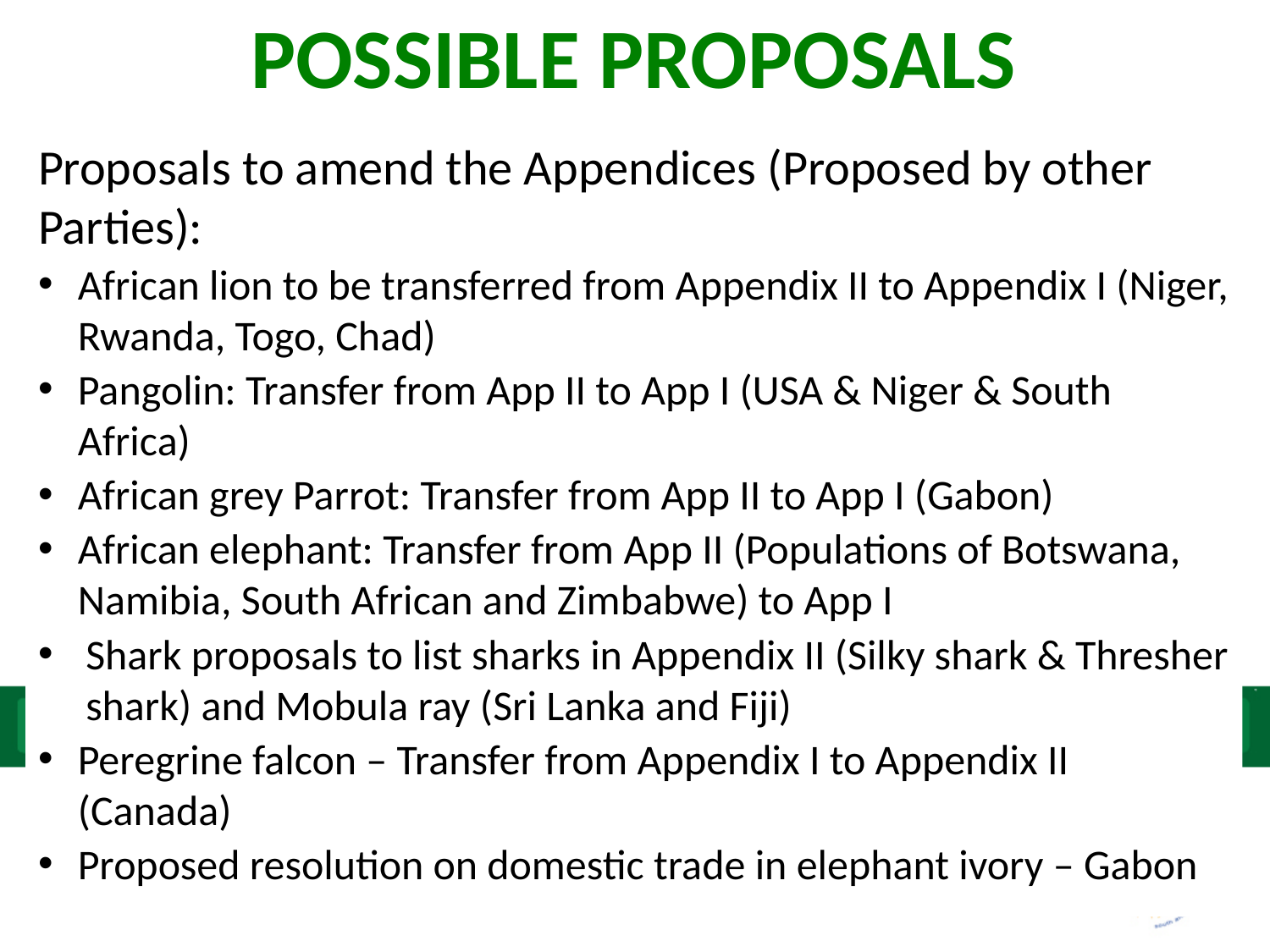

# POSSIBLE PROPOSALS
Proposals to amend the Appendices (Proposed by other Parties):
African lion to be transferred from Appendix II to Appendix I (Niger, Rwanda, Togo, Chad)
Pangolin: Transfer from App II to App I (USA & Niger & South Africa)
African grey Parrot: Transfer from App II to App I (Gabon)
African elephant: Transfer from App II (Populations of Botswana, Namibia, South African and Zimbabwe) to App I
Shark proposals to list sharks in Appendix II (Silky shark & Thresher shark) and Mobula ray (Sri Lanka and Fiji)
Peregrine falcon – Transfer from Appendix I to Appendix II (Canada)
Proposed resolution on domestic trade in elephant ivory – Gabon